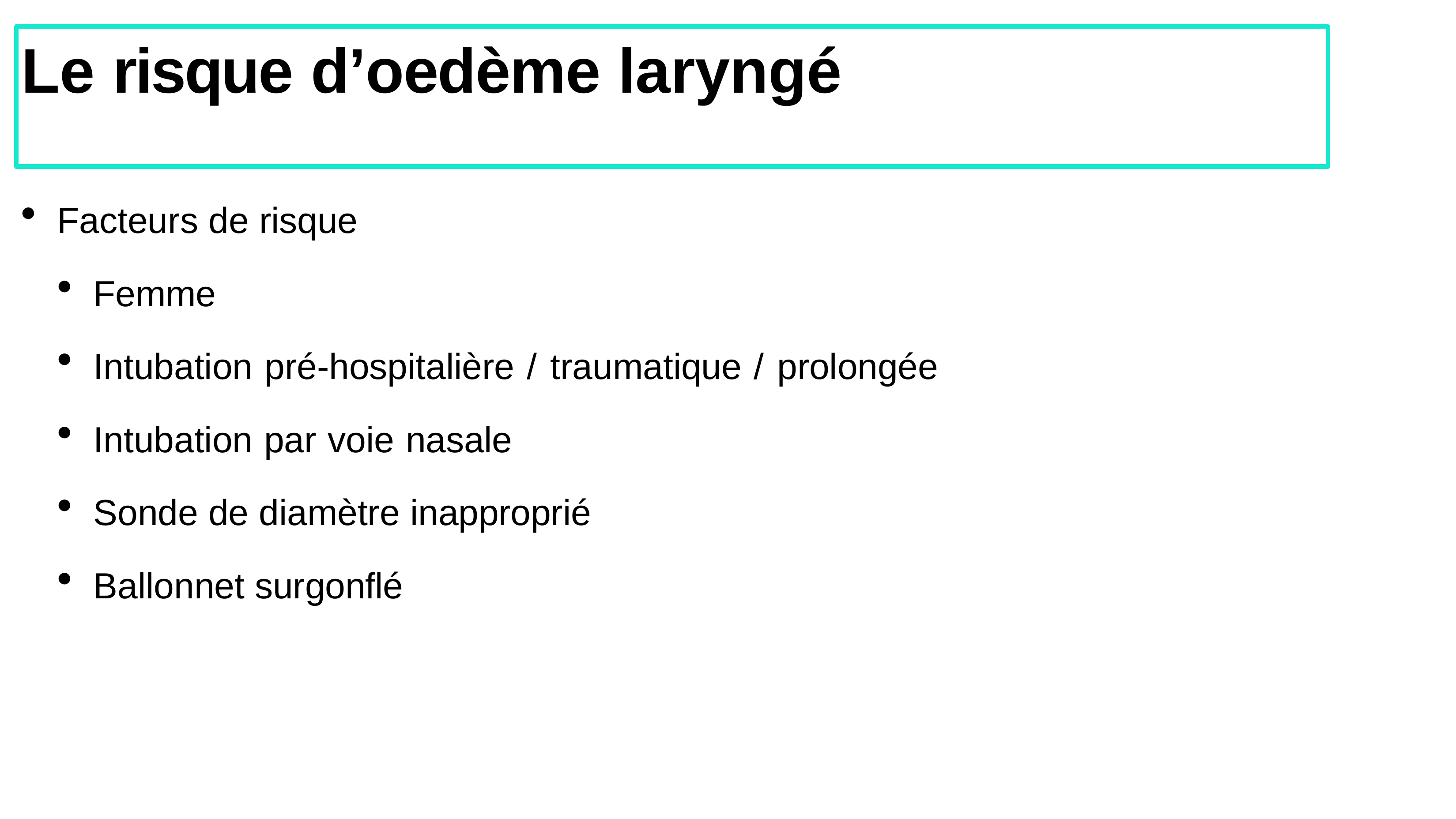

# Le risque d’oedème laryngé
Facteurs de risque
Femme
Intubation pré-hospitalière / traumatique / prolongée
Intubation par voie nasale
Sonde de diamètre inapproprié
Ballonnet surgonflé